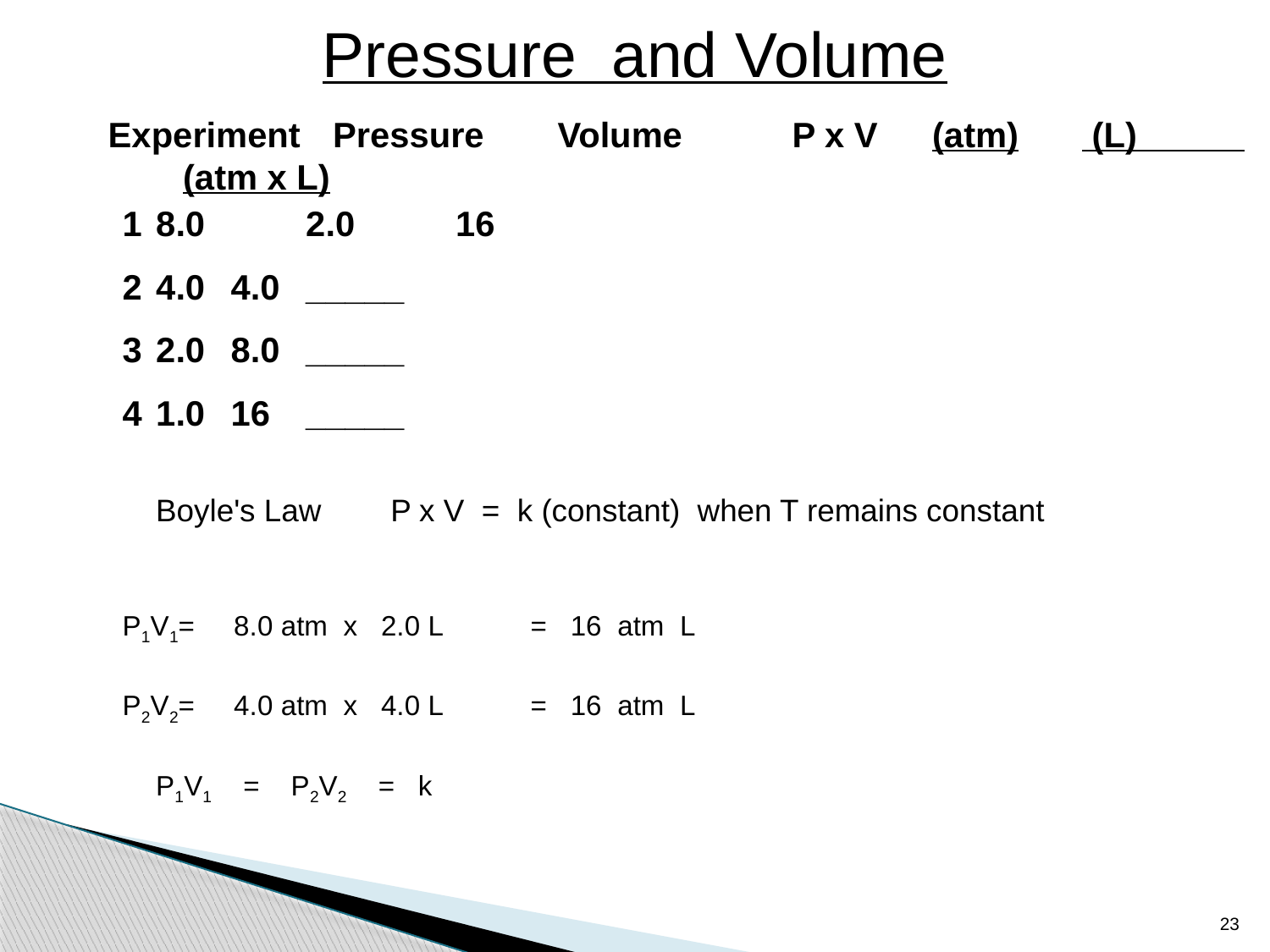

# Pressure  and Volume
Experiment	Pressure		Volume    	 P x V				(atm)			 (L)           	(atm x L)
1			8.0        		2.0        	16
2			4.0			4.0		_____
3			2.0			8.0		_____
4			1.0			16		_____

Boyle's Law        P x V  =  k (constant)  when T remains constant

P1V1=     8.0 atm  x   2.0 L   	=   16  atm  L

P2V2=     4.0 atm  x   4.0 L   	=   16  atm  L

			P1V1    =    P2V2    =   k

23